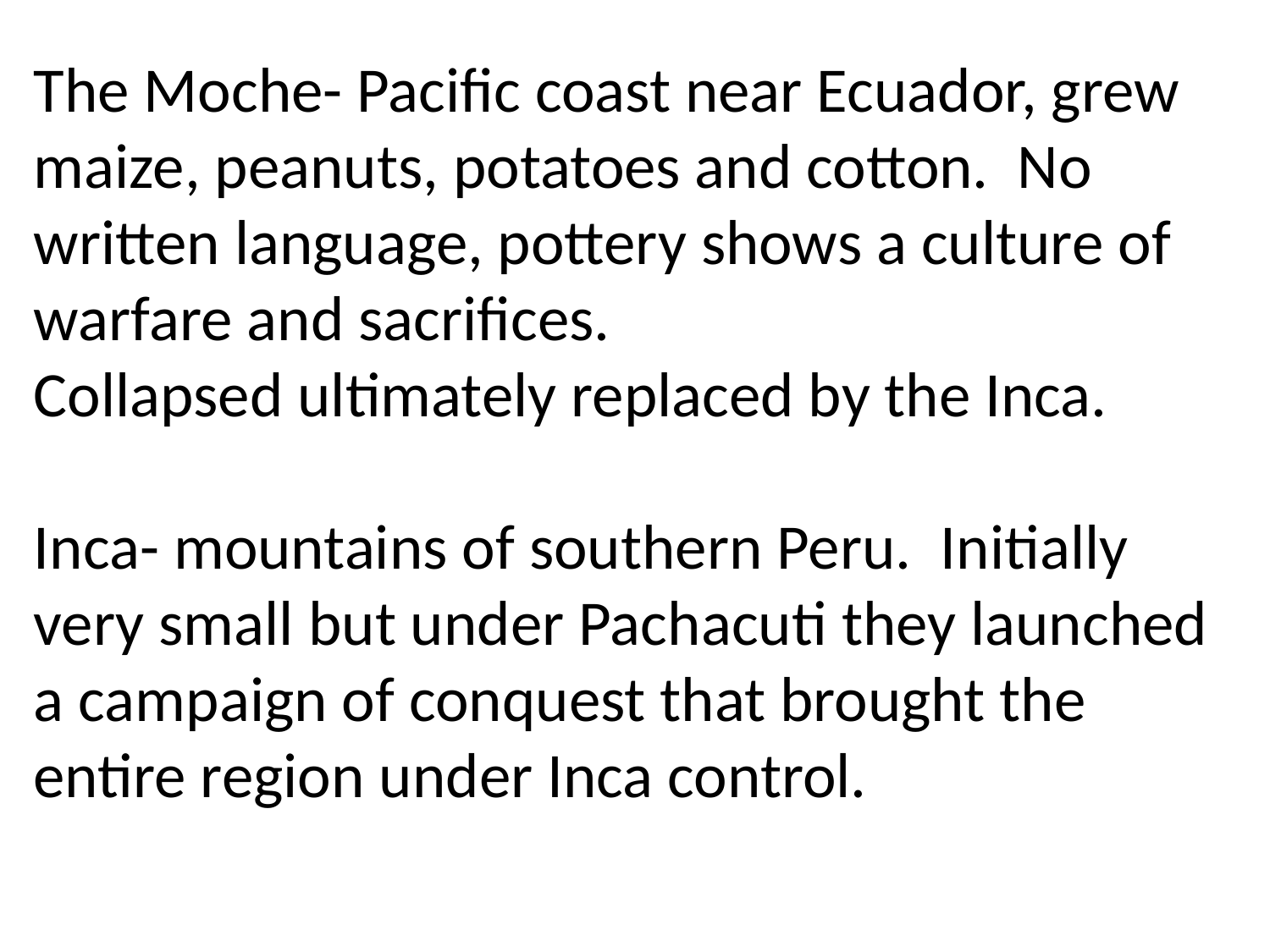

The Moche- Pacific coast near Ecuador, grew maize, peanuts, potatoes and cotton.  No written language, pottery shows a culture of warfare and sacrifices.
Collapsed ultimately replaced by the Inca.

Inca- mountains of southern Peru.  Initially very small but under Pachacuti they launched a campaign of conquest that brought the entire region under Inca control.